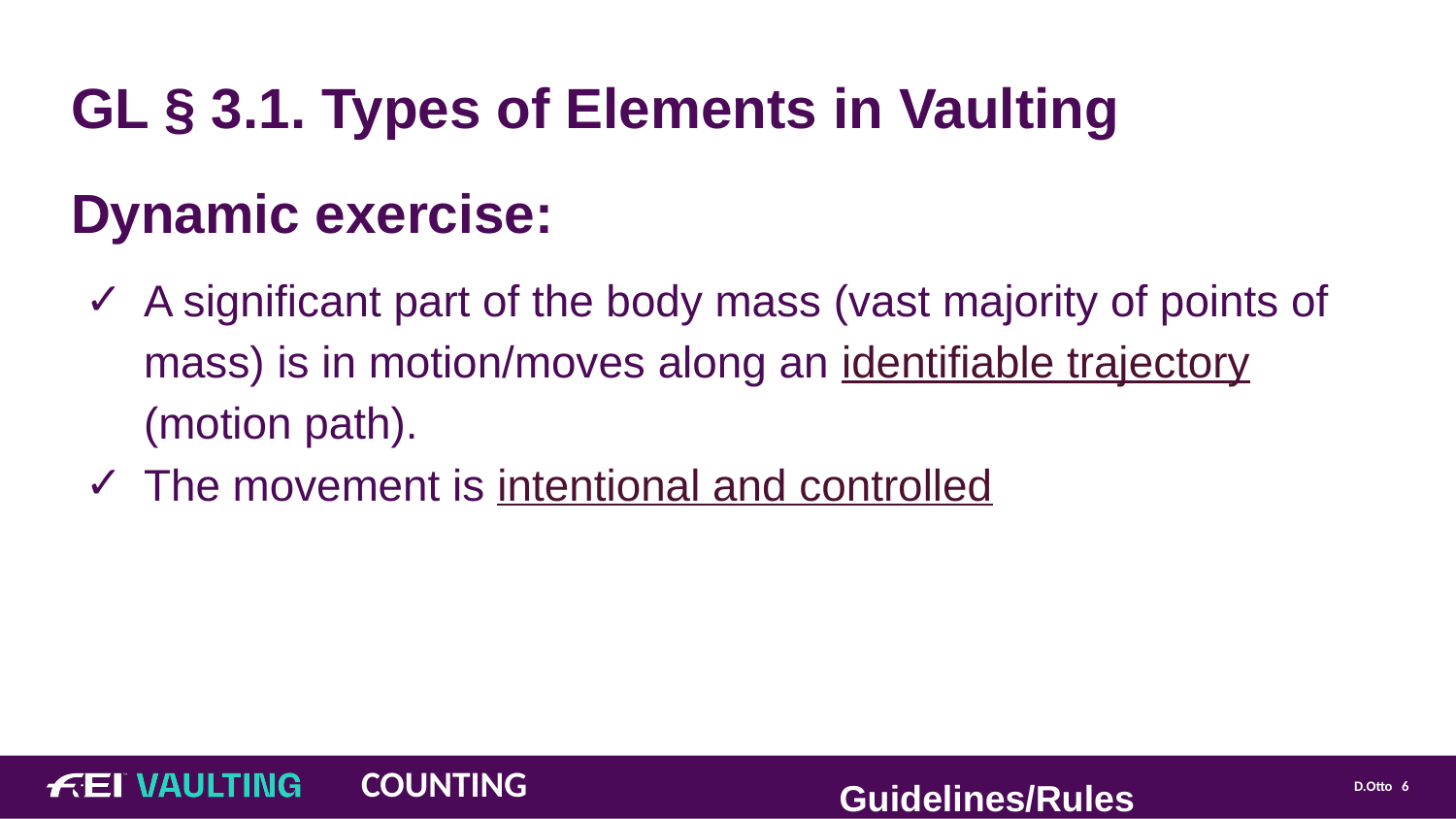

# GL § 3.1. Types of Elements in Vaulting
Dynamic exercise:
A significant part of the body mass (vast majority of points of mass) is in motion/moves along an identifiable trajectory  (motion path).
The movement is intentional and controlled
Guidelines/Rules